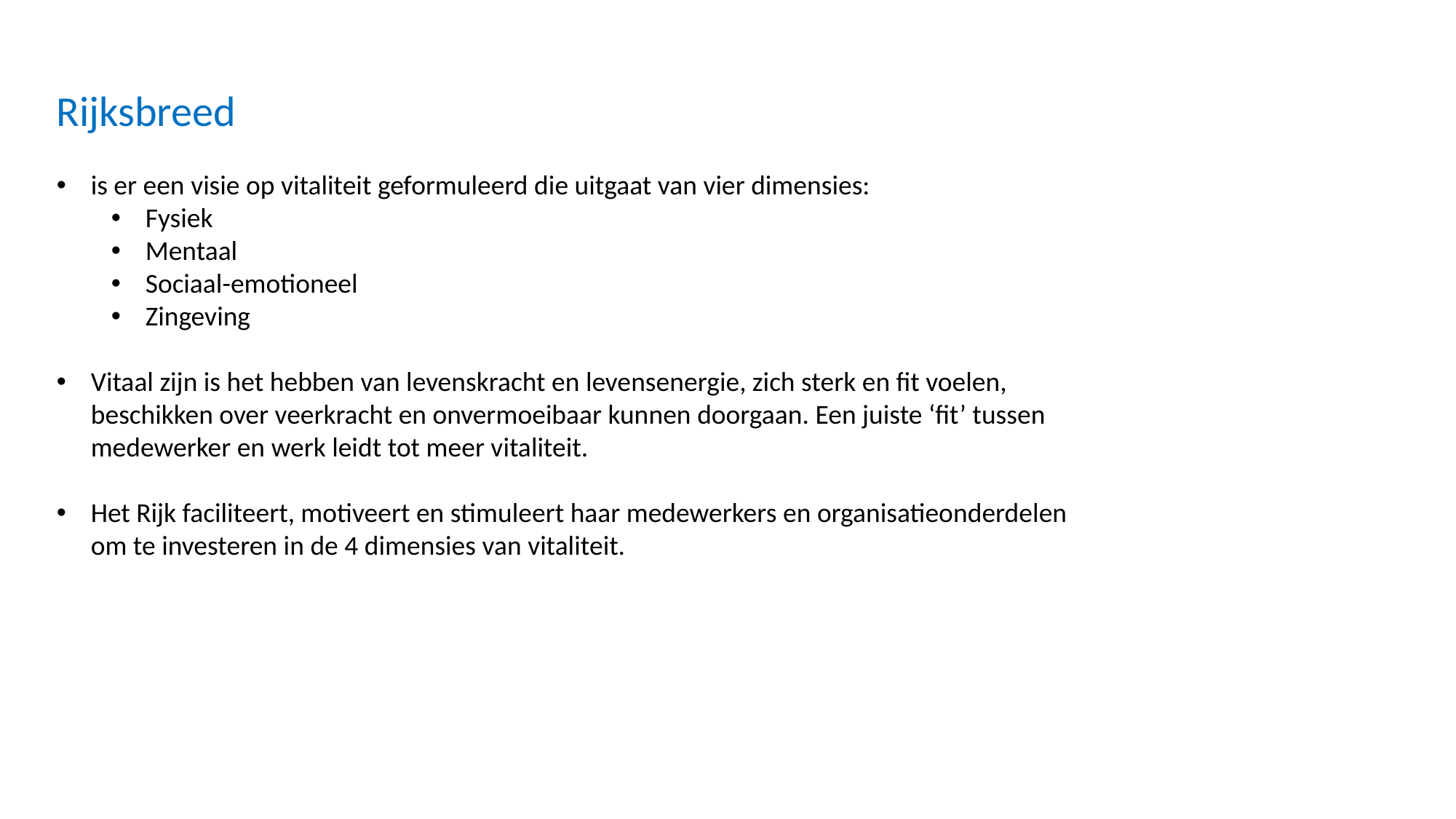

Rijksbreed

is er een visie op vitaliteit geformuleerd die uitgaat van vier dimensies:
Fysiek
Mentaal
Sociaal-emotioneel
Zingeving

Vitaal zijn is het hebben van levenskracht en levensenergie, zich sterk en fit voelen, beschikken over veerkracht en onvermoeibaar kunnen doorgaan. Een juiste ‘fit’ tussen medewerker en werk leidt tot meer vitaliteit.

Het Rijk faciliteert, motiveert en stimuleert haar medewerkers en organisatieonderdelen om te investeren in de 4 dimensies van vitaliteit.